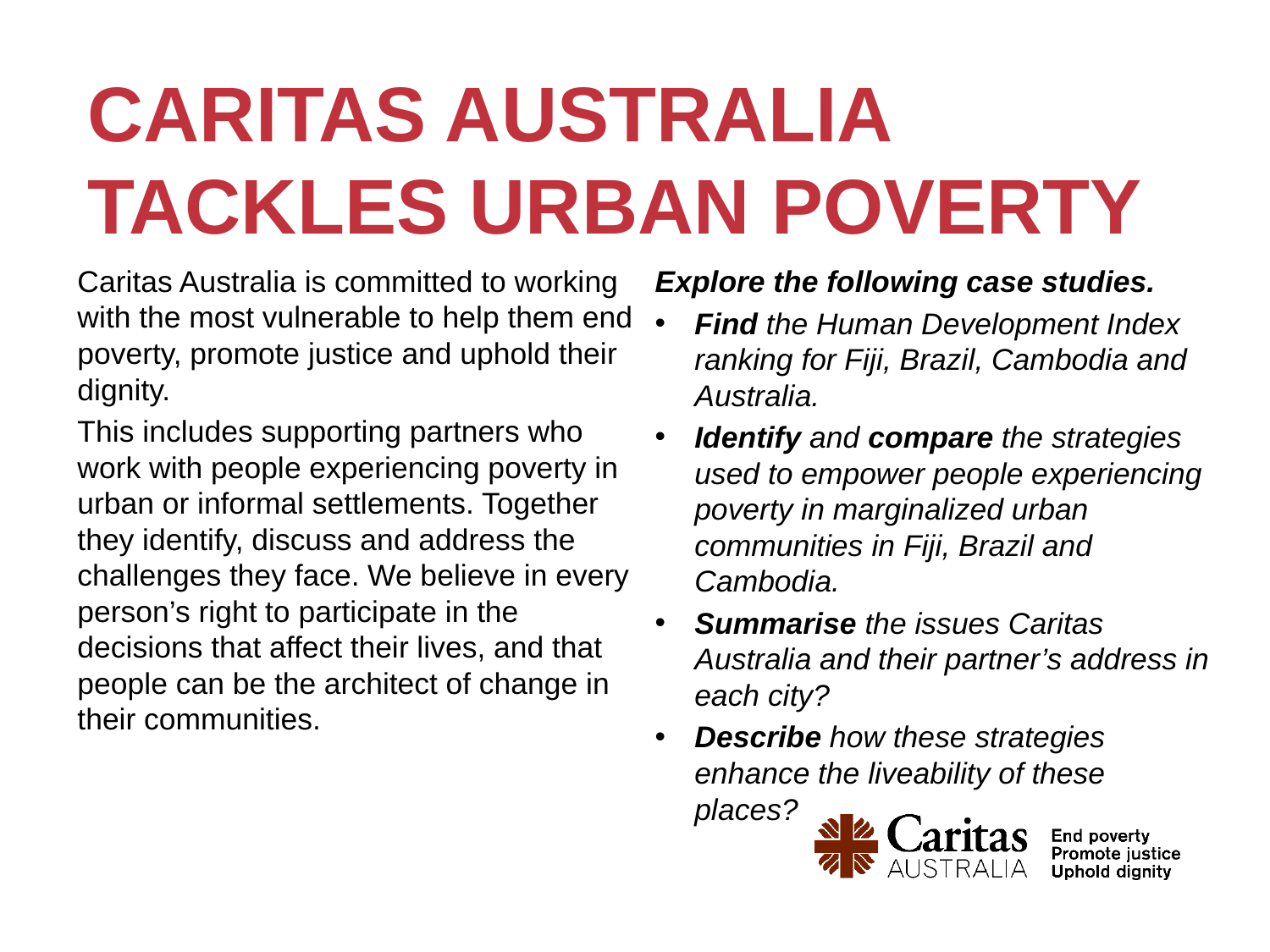

# CARITAS AUSTRALIA TACKLES URBAN POVERTY
Caritas Australia is committed to working with the most vulnerable to help them end poverty, promote justice and uphold their dignity.
This includes supporting partners who work with people experiencing poverty in urban or informal settlements. Together they identify, discuss and address the challenges they face. We believe in every person’s right to participate in the decisions that affect their lives, and that people can be the architect of change in their communities.

Explore the following case studies.
Find the Human Development Index ranking for Fiji, Brazil, Cambodia and Australia.
Identify and compare the strategies used to empower people experiencing poverty in marginalized urban communities in Fiji, Brazil and Cambodia.
Summarise the issues Caritas Australia and their partner’s address in each city?
Describe how these strategies enhance the liveability of these places?